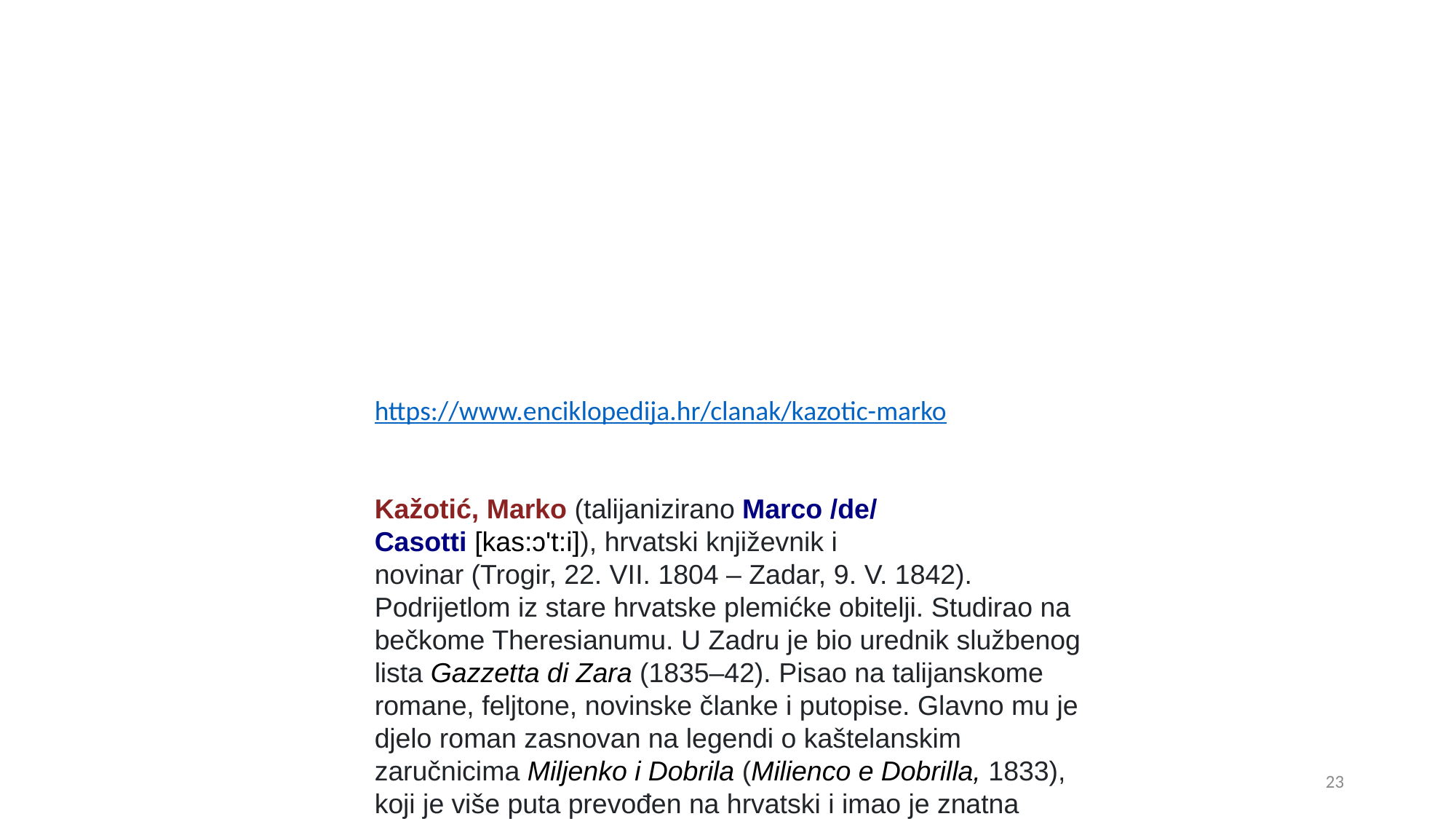

https://www.enciklopedija.hr/clanak/kazotic-marko

Kažotić, Marko (talijanizirano Marco /de/ Casotti [kas:ɔ't:i]), hrvatski književnik i novinar (Trogir, 22. VII. 1804 – Zadar, 9. V. 1842). Podrijetlom iz stare hrvatske plemićke obitelji. Studirao na bečkome Theresianumu. U Zadru je bio urednik službenog lista Gazzetta di Zara (1835–42). Pisao na talijanskome romane, feljtone, novinske članke i putopise. Glavno mu je djelo roman zasnovan na legendi o kaštelanskim zaručnicima Miljenko i Dobrila (Milienco e Dobrilla, 1833), koji je više puta prevođen na hrvatski i imao je znatna udjela u hrvatskoj književnosti XIX. st. Objavio je i romane Ban Horvath (Il bano Horvath, I–II, 1838) i Crvena kapa, ili prizori iz morlačkoga života (Il berretto rosso, ossia scene della vita morlacca, 1843), putopisnu prozu o hrvatskoj obali, gradovima i otocima od Trsta do Kotora Obale i otoci Istre i Dalmacije (Le coste e isole dell’Istria e della Dalmazia, 1840) i dr.
Citiranje:

23